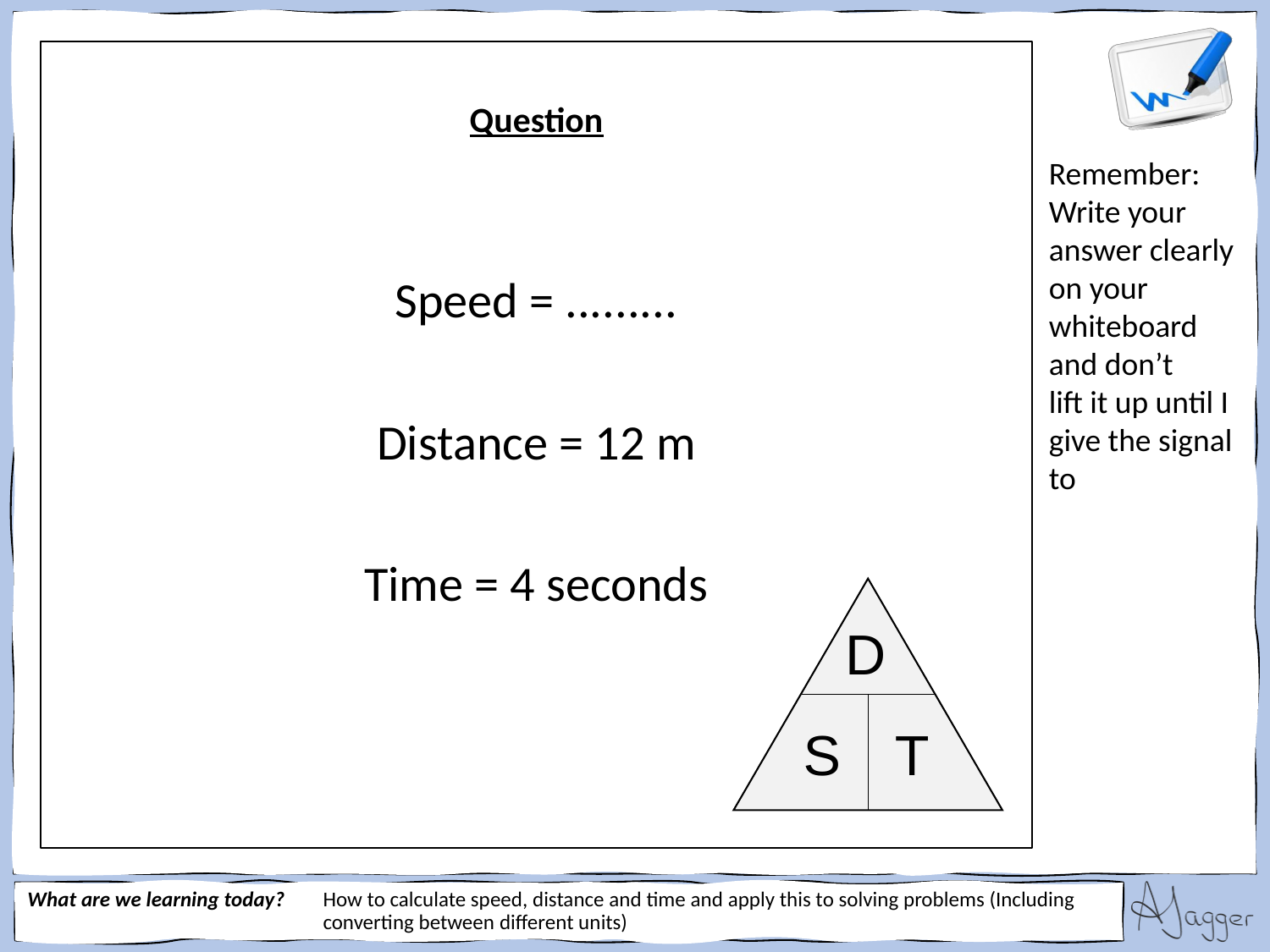

Speed = .........

Distance = 12 m

Time = 4 seconds

D
S
T